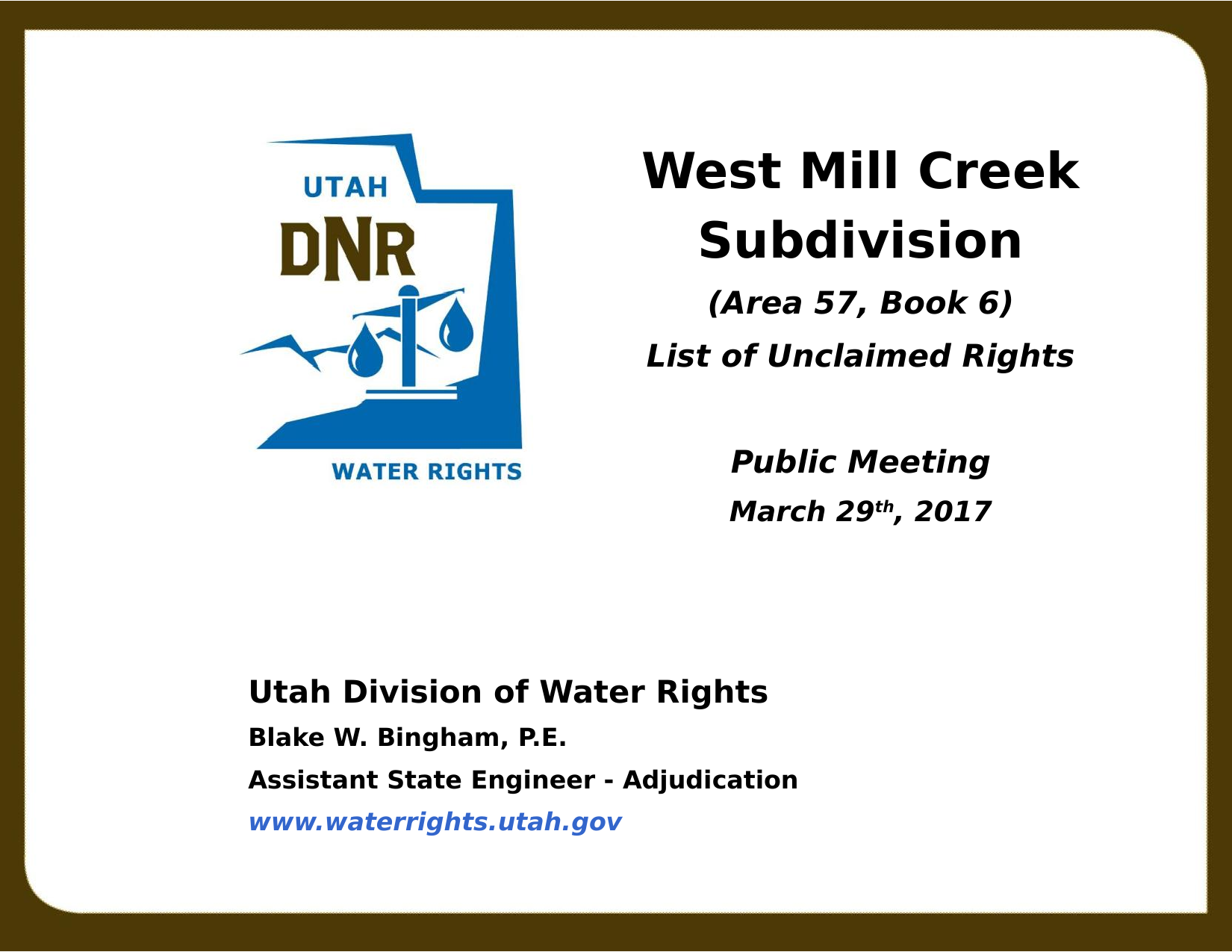

West Mill Creek
Subdivision
(Area 57, Book 6)
List of Unclaimed Rights

Public Meeting
March 29th, 2017

Utah Division of Water Rights
Blake W. Bingham, P.E.
Assistant State Engineer - Adjudication
www.waterrights.utah.gov